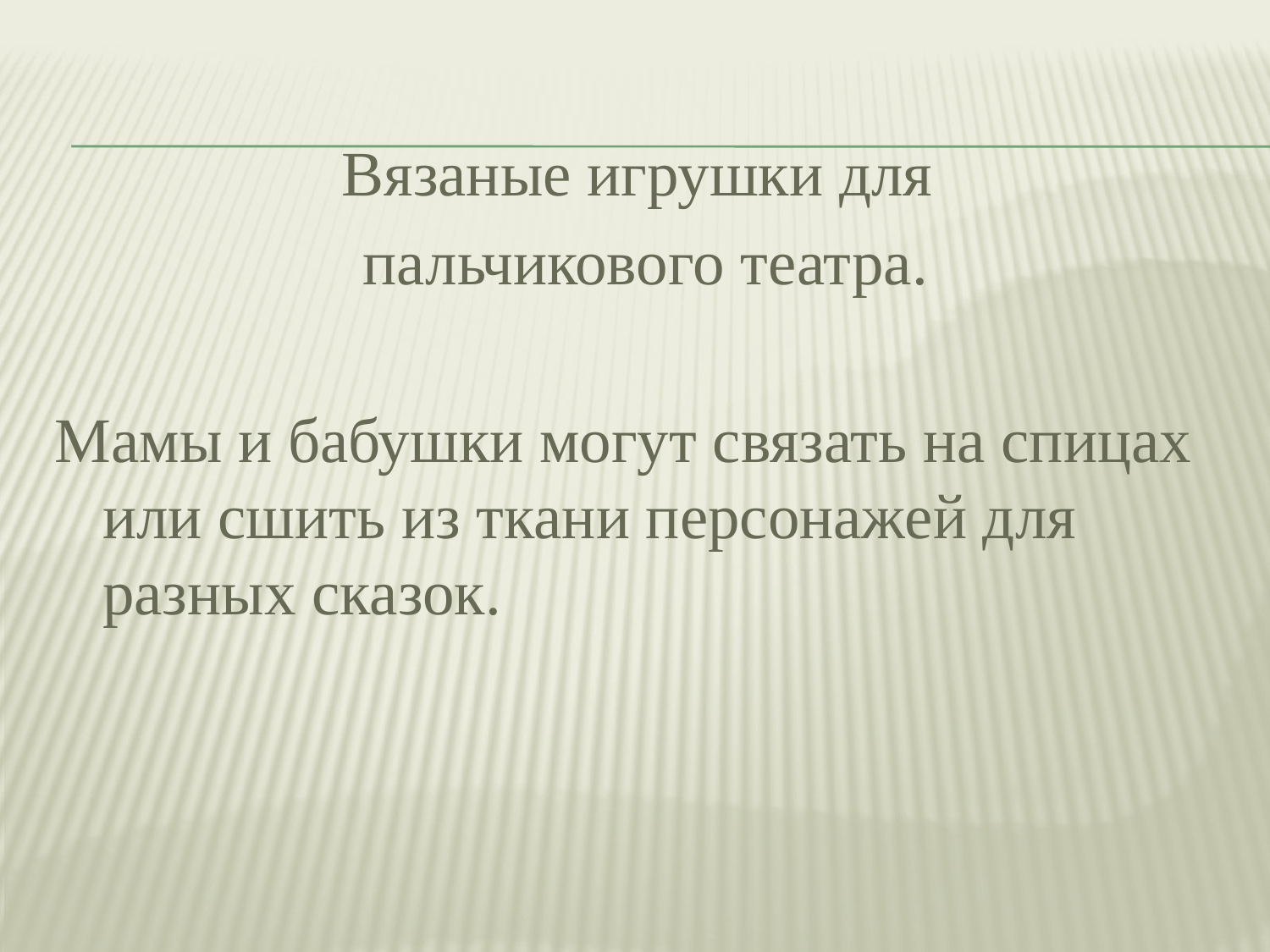

#
Вязаные игрушки для
пальчикового театра.

Мамы и бабушки могут связать на спицах или сшить из ткани персонажей для разных сказок.